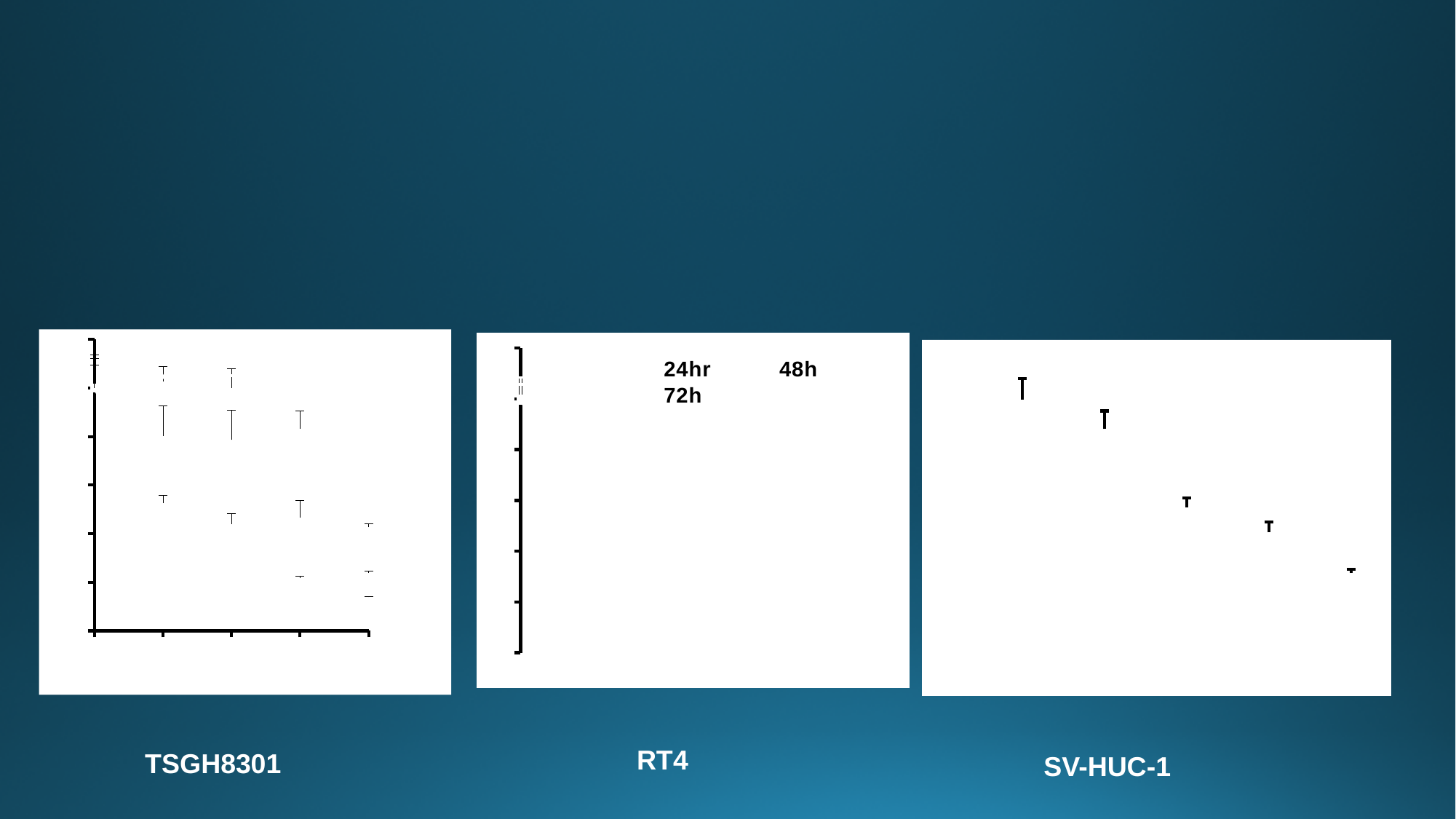

### Chart

| Category | 24hr | 48h  | 72h  |
|---|---|---|---|
| Mock | 100.0 | 100.0 | 100.0 |
| 1 | 102.8 | 80.2 | 52.6 |
| 5 | 100.0 | 78.6 | 43.9 |
| 10 | 83.3 | 46.5 | 21.7 |
| 50 | 42.6 | 23.8 | 13.8 |

### Chart

| Category | 24hr | 48h  | 72h  |
|---|---|---|---|
| Mock | 100.0 | 100.0 | 100.0 |
| 1 | 83.4 | 67.3 | 45.3 |
| 5 | 77.9 | 64.5 | 48.1 |
| 10 | 70.8 | 58.1 | 44.6 |
| 50 | 44.7 | 35.7 | 25.7 |

### Chart

| Category | 24hr | 48h  | 72h  |
|---|---|---|---|
| Mock | 100.0 | 100.0 | 100.0 |
| 1 | 98.5 | 99.5 | 88.4 |
| 5 | 90.3 | 77.4 | 57.7 |
| 10 | 83.4 | 69.8 | 47.8 |
| 50 | 61.5 | 49.0 | 31.8 |
RT4
TSGH8301
SV-HUC-1
17